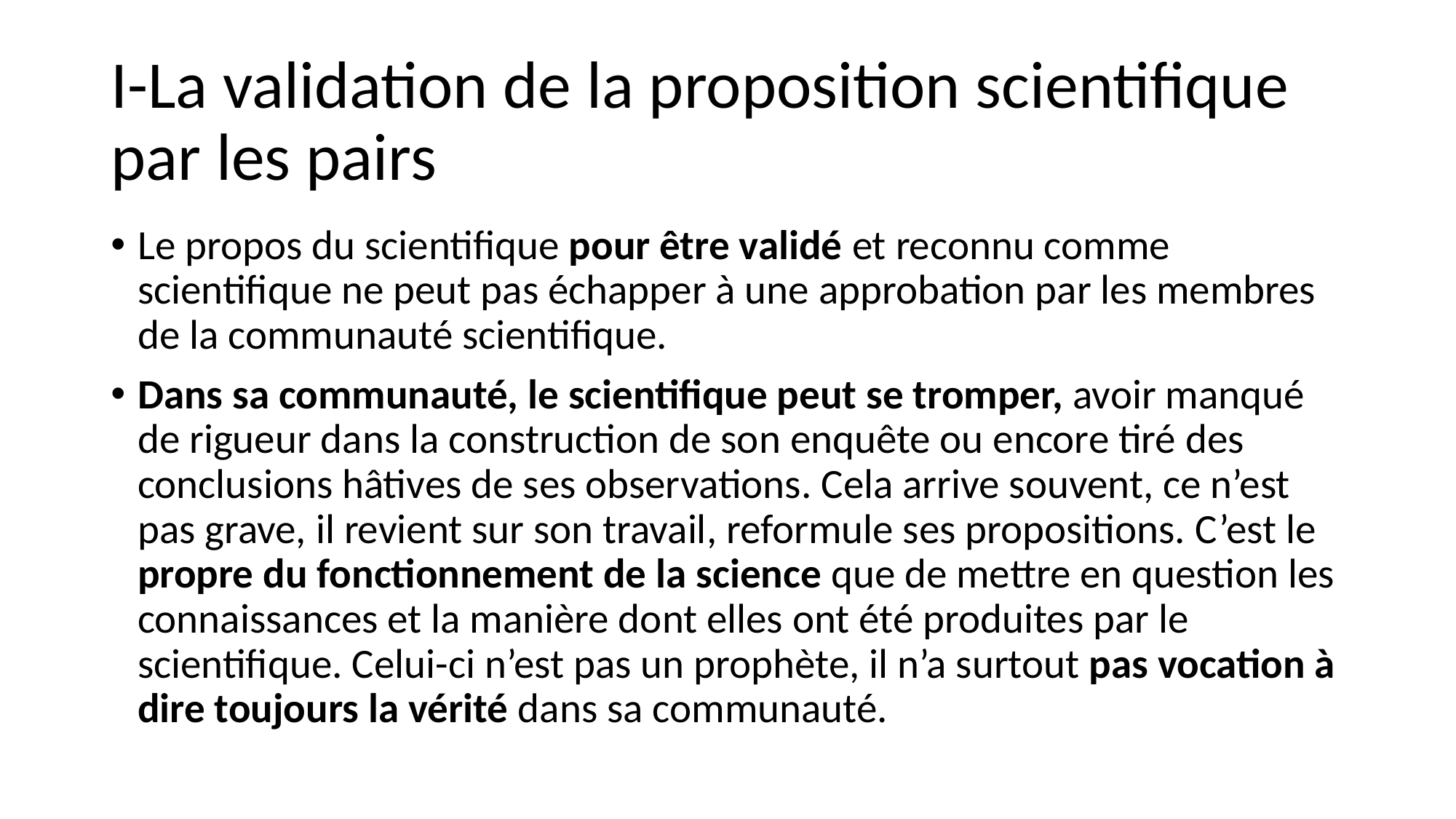

# I-La validation de la proposition scientifique par les pairs
Le propos du scientifique pour être validé et reconnu comme scientifique ne peut pas échapper à une approbation par les membres de la communauté scientifique.
Dans sa communauté, le scientifique peut se tromper, avoir manqué de rigueur dans la construction de son enquête ou encore tiré des conclusions hâtives de ses observations. Cela arrive souvent, ce n’est pas grave, il revient sur son travail, reformule ses propositions. C’est le propre du fonctionnement de la science que de mettre en question les connaissances et la manière dont elles ont été produites par le scientifique. Celui-ci n’est pas un prophète, il n’a surtout pas vocation à dire toujours la vérité dans sa communauté.